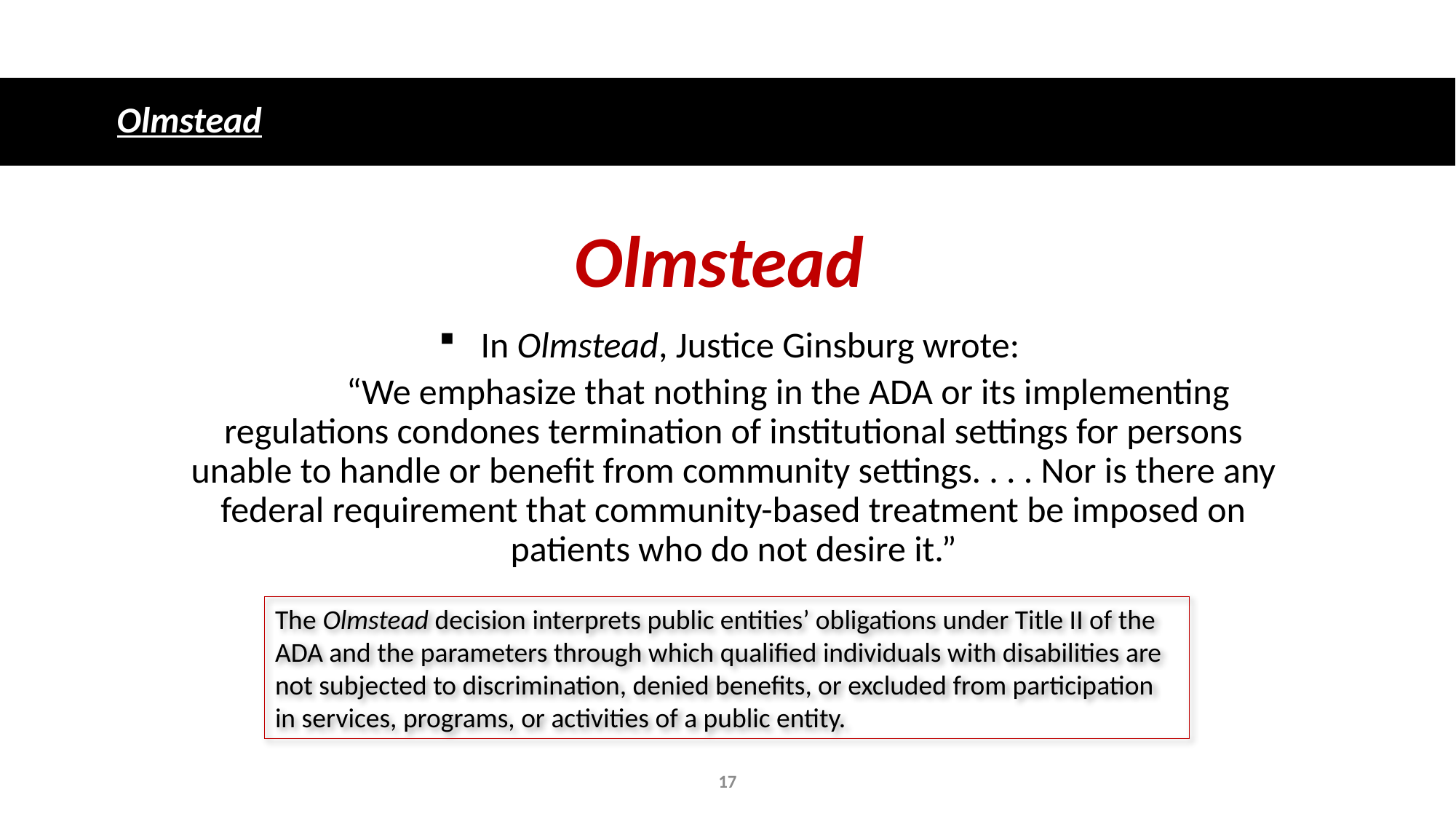

Olmstead

Olmstead
In Olmstead, Justice Ginsburg wrote:
	“We emphasize that nothing in the ADA or its implementing regulations condones termination of institutional settings for persons unable to handle or benefit from community settings. . . . Nor is there any federal requirement that community-based treatment be imposed on patients who do not desire it.”
The Olmstead decision interprets public entities’ obligations under Title II of the ADA and the parameters through which qualified individuals with disabilities are not subjected to discrimination, denied benefits, or excluded from participation in services, programs, or activities of a public entity.
17